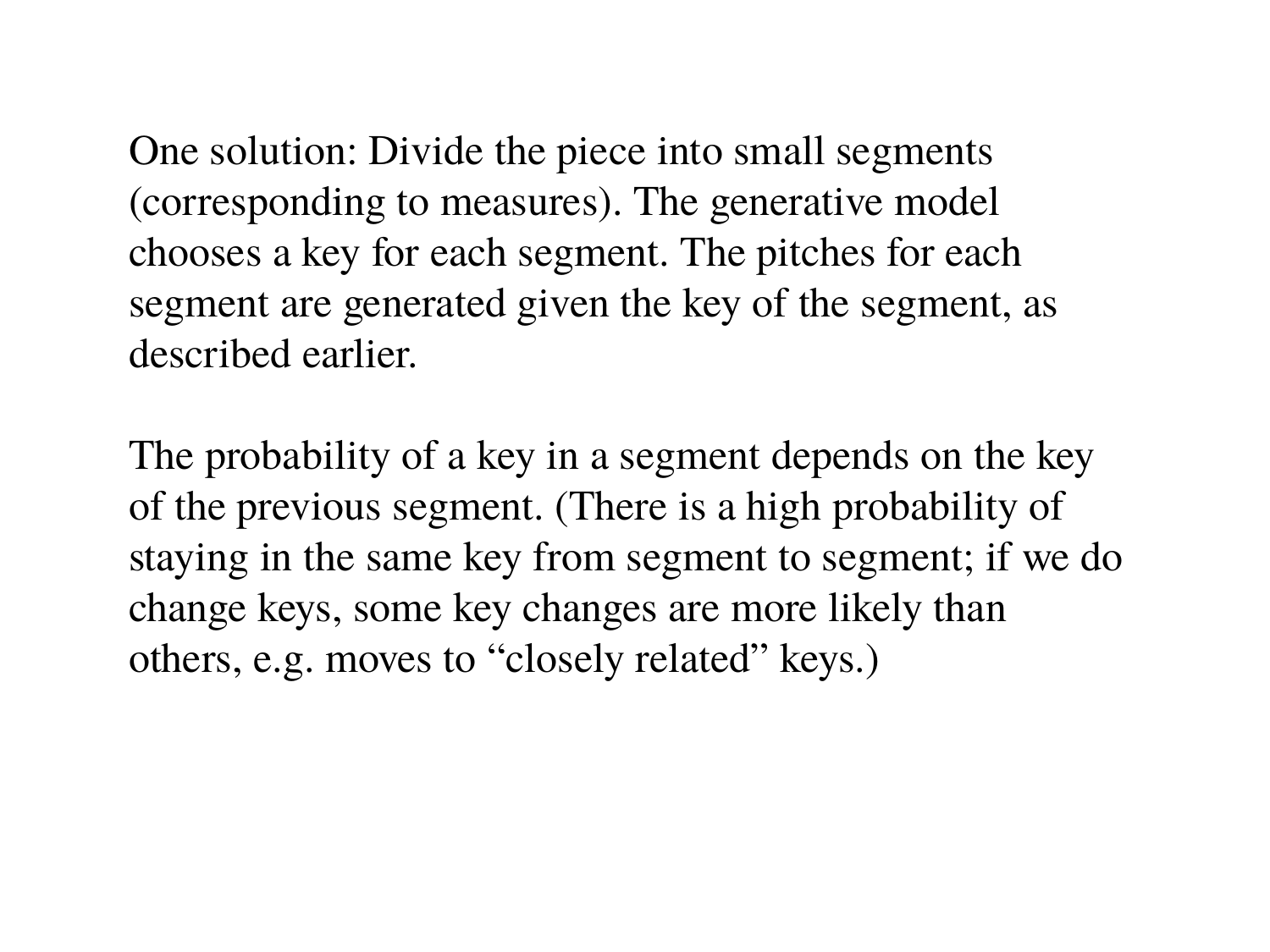

One solution: Divide the piece into small segments
(corresponding to measures). The generative model chooses a key for each segment. The pitches for each segment are generated given the key of the segment, as described earlier.

The probability of a key in a segment depends on the key of the previous segment. (There is a high probability of staying in the same key from segment to segment; if we do change keys, some key changes are more likely than others, e.g. moves to “closely related” keys.)